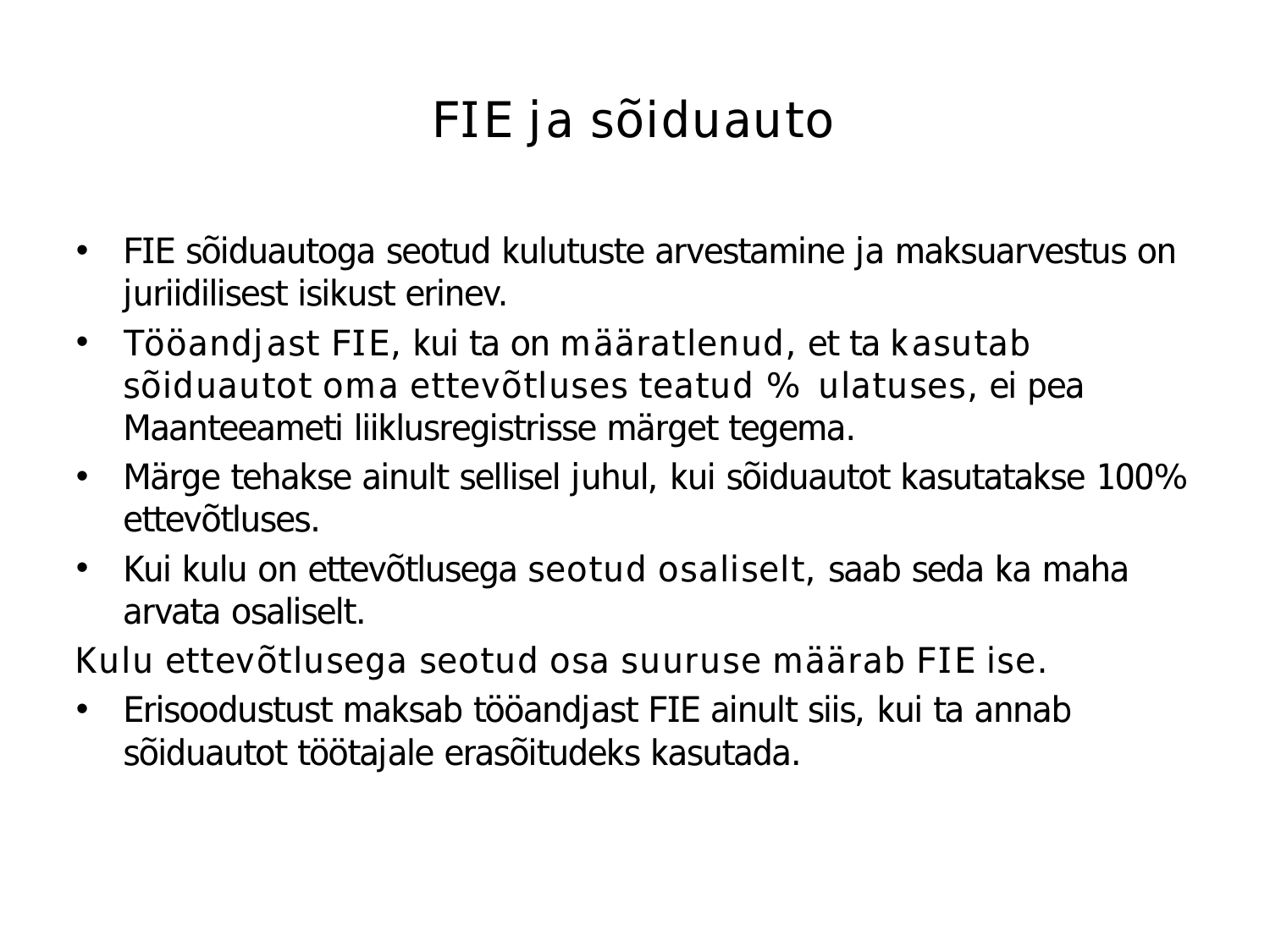

FIE ja sõiduauto
FIE sõiduautoga seotud kulutuste arvestamine ja maksuarvestus on juriidilisest isikust erinev.
Tööandjast FIE, kui ta on määratlenud, et ta kasutab sõiduautot oma ettevõtluses teatud % ulatuses, ei pea Maanteeameti liiklusregistrisse märget tegema.
Märge tehakse ainult sellisel juhul, kui sõiduautot kasutatakse 100% ettevõtluses.
Kui kulu on ettevõtlusega seotud osaliselt, saab seda ka maha arvata osaliselt.
Kulu ettevõtlusega seotud osa suuruse määrab FIE ise.
Erisoodustust maksab tööandjast FIE ainult siis, kui ta annab sõiduautot töötajale erasõitudeks kasutada.